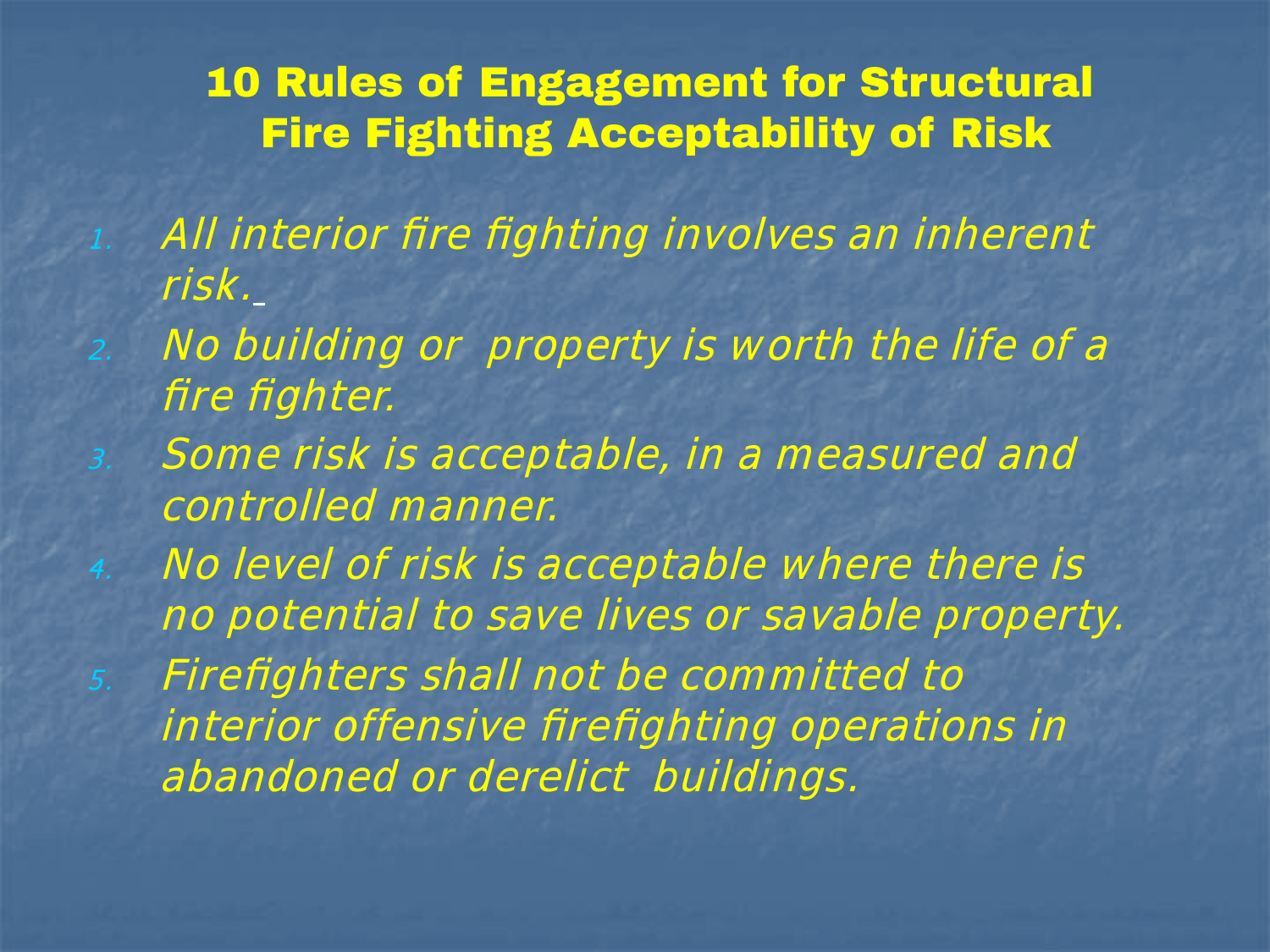

# 10 Rules of Engagement for Structural Fire Fighting Acceptability of Risk
All interior fire fighting involves an inherent risk.
No building or  property is worth the life of a fire fighter.
Some risk is acceptable, in a measured and controlled manner.
No level of risk is acceptable where there is no potential to save lives or savable property.
Firefighters shall not be committed to interior offensive firefighting operations in abandoned or derelict  buildings.